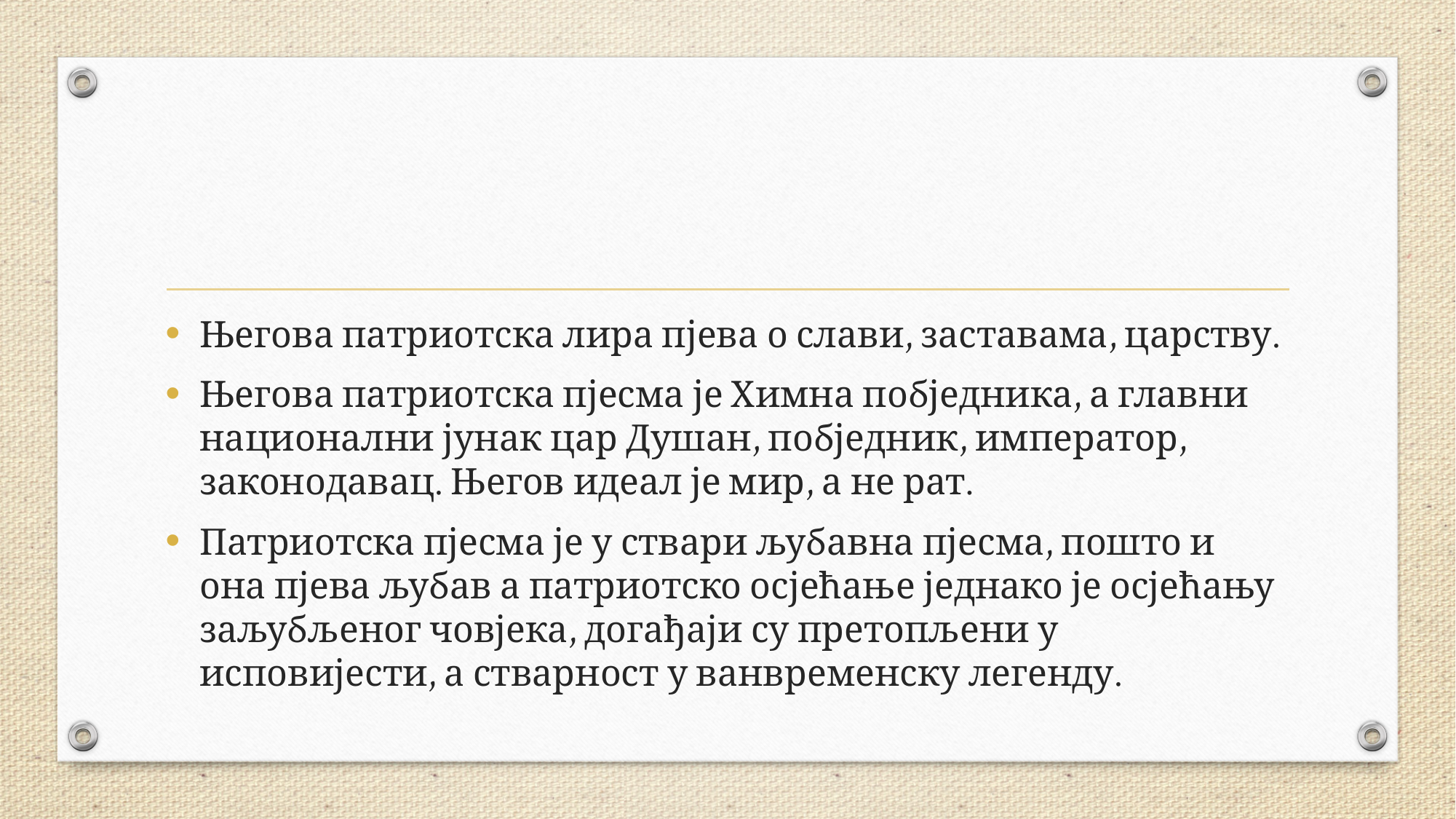

#
Његова патриотска лира пјева о слави, заставама, царству.
Његова патриотска пјесма је Химна побједника, а главни национални јунак цар Душан, побједник, император, законодавац. Његов идеал је мир, а не рат.
Патриотска пјесма је у ствари љубавна пјесма, пошто и она пјева љубав а патриотско осјећање једнако је осјећању заљубљеног човјека, догађаји су претопљени у исповијести, а стварност у ванвременску легенду.